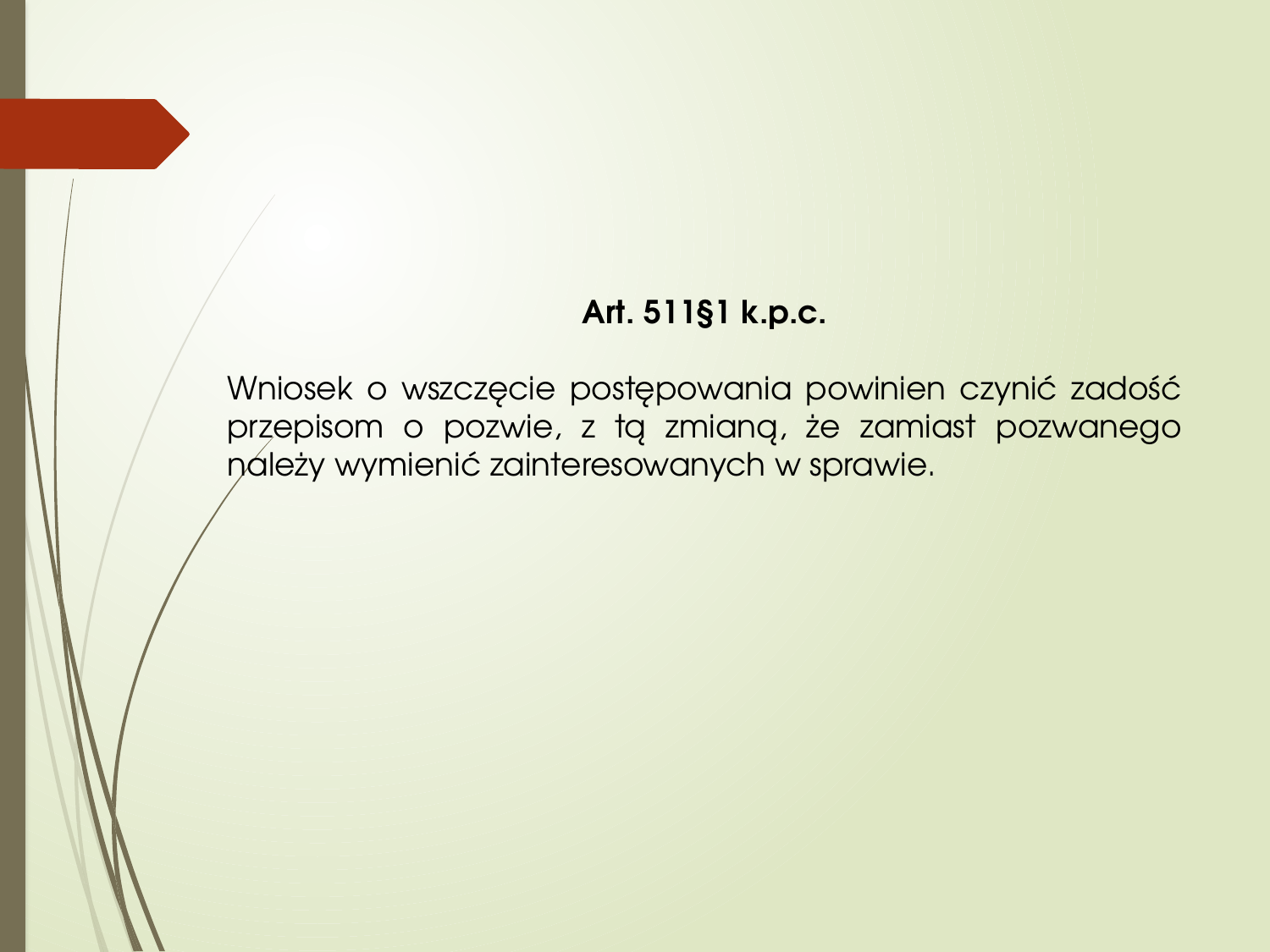

Art. 511§1 k.p.c.

Wniosek o wszczęcie postępowania powinien czynić zadość przepisom o pozwie, z tą zmianą, że zamiast pozwanego należy wymienić zainteresowanych w sprawie.